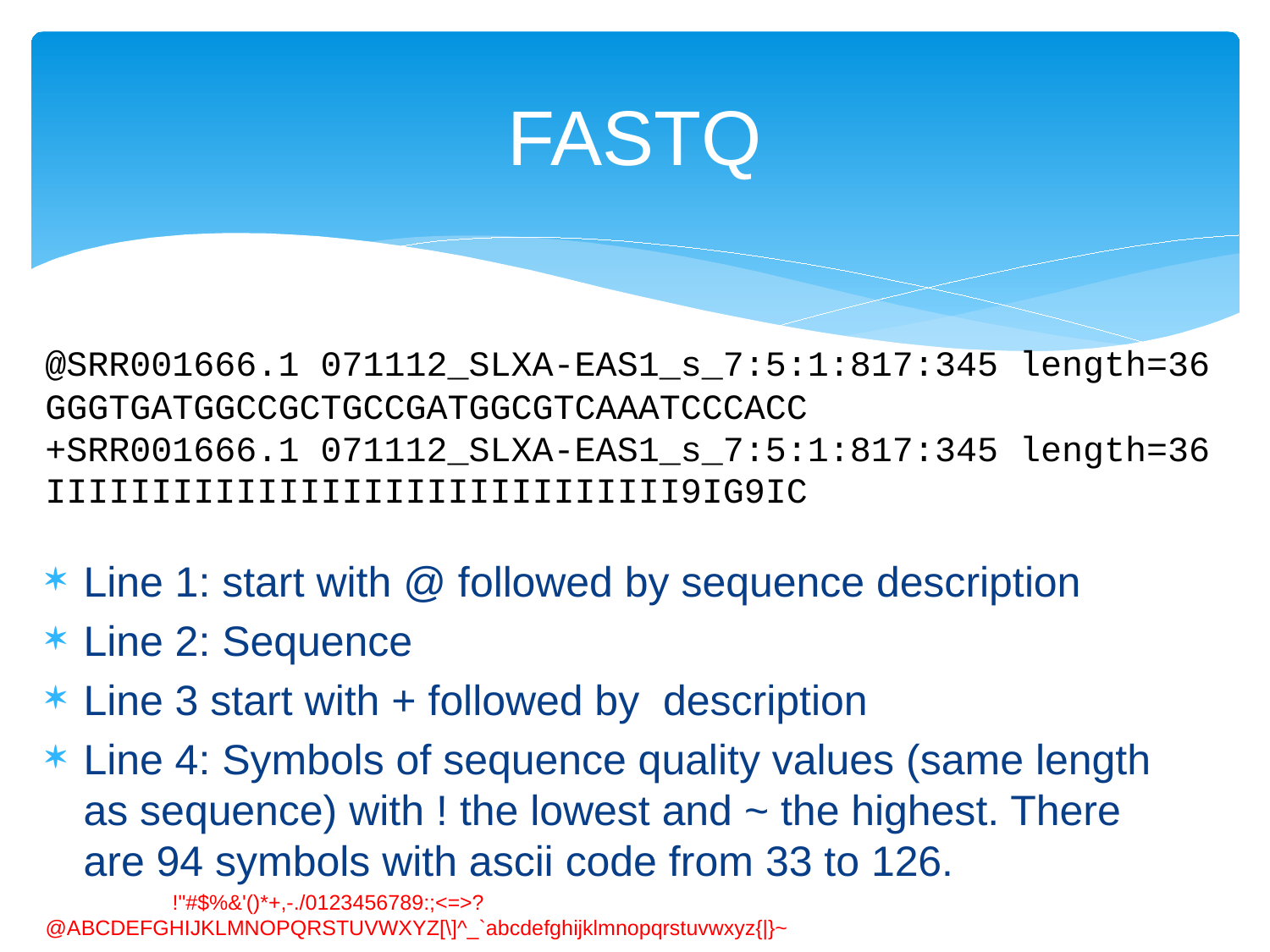

# FASTQ
@SRR001666.1 071112_SLXA-EAS1_s_7:5:1:817:345 length=36
GGGTGATGGCCGCTGCCGATGGCGTCAAATCCCACC
+SRR001666.1 071112_SLXA-EAS1_s_7:5:1:817:345 length=36
IIIIIIIIIIIIIIIIIIIIIIIIIIIIII9IG9IC
Line 1: start with @ followed by sequence description
Line 2: Sequence
Line 3 start with + followed by  description
Line 4: Symbols of sequence quality values (same length as sequence) with ! the lowest and ~ the highest. There are 94 symbols with ascii code from 33 to 126.
	!"#$%&'()*+,-./0123456789:;<=>?@ABCDEFGHIJKLMNOPQRSTUVWXYZ[\]^_`abcdefghijklmnopqrstuvwxyz{|}~